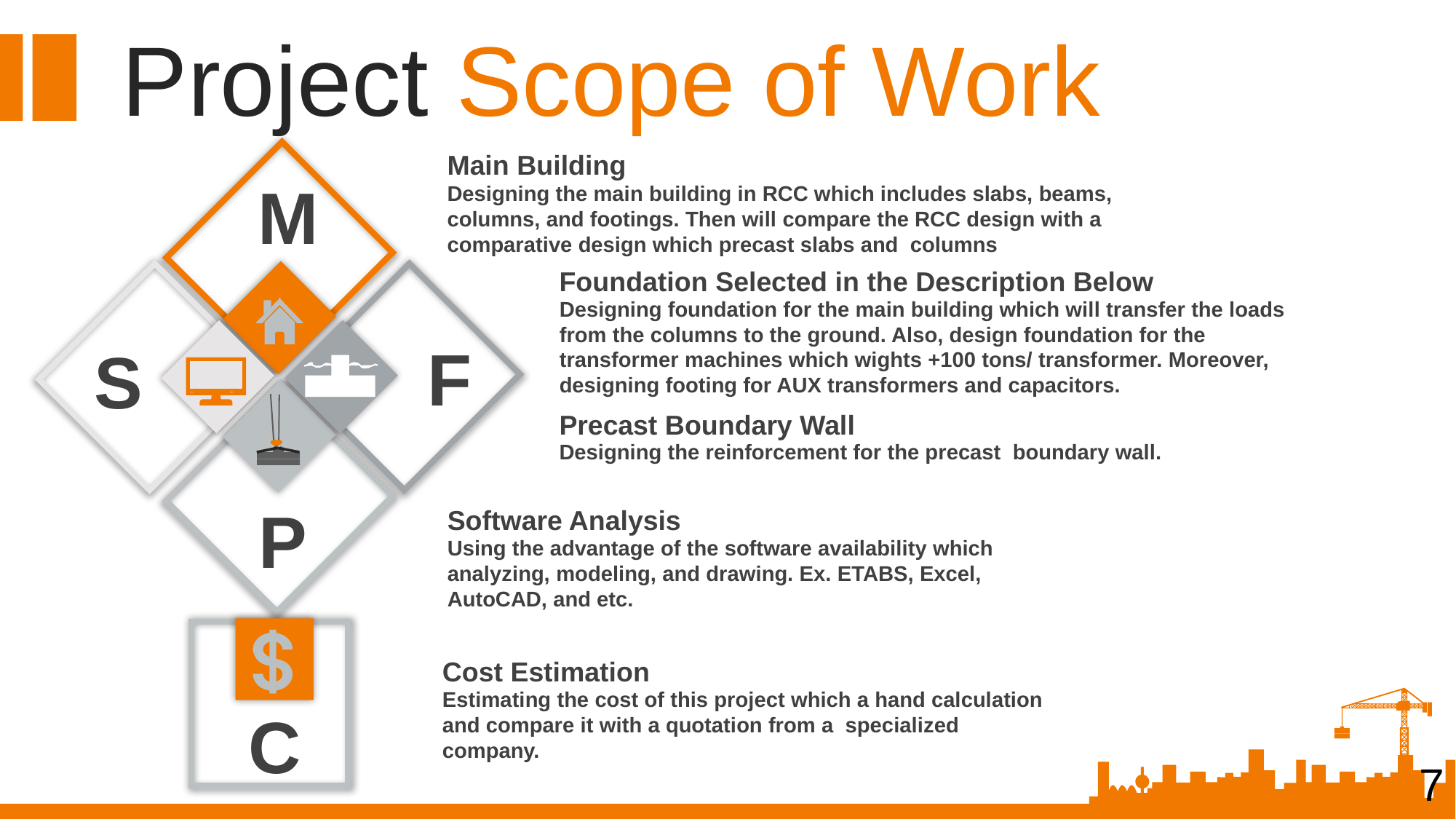

Project Scope of Work

Main Building
Designing the main building in RCC which includes slabs, beams, columns, and footings. Then will compare the RCC design with a comparative design which precast slabs and  columns
M

F

P
C
Foundation Selected in the Description Below
Designing foundation for the main building which will transfer the loads from the columns to the ground. Also, design foundation for the transformer machines which wights +100 tons/ transformer. Moreover, designing footing for AUX transformers and capacitors.

S

Precast Boundary Wall
Designing the reinforcement for the precast  boundary wall.
Software Analysis
Using the advantage of the software availability which analyzing, modeling, and drawing. Ex. ETABS, Excel, AutoCAD, and etc.

Cost Estimation
Estimating the cost of this project which a hand calculation and compare it with a quotation from a  specialized company.
7